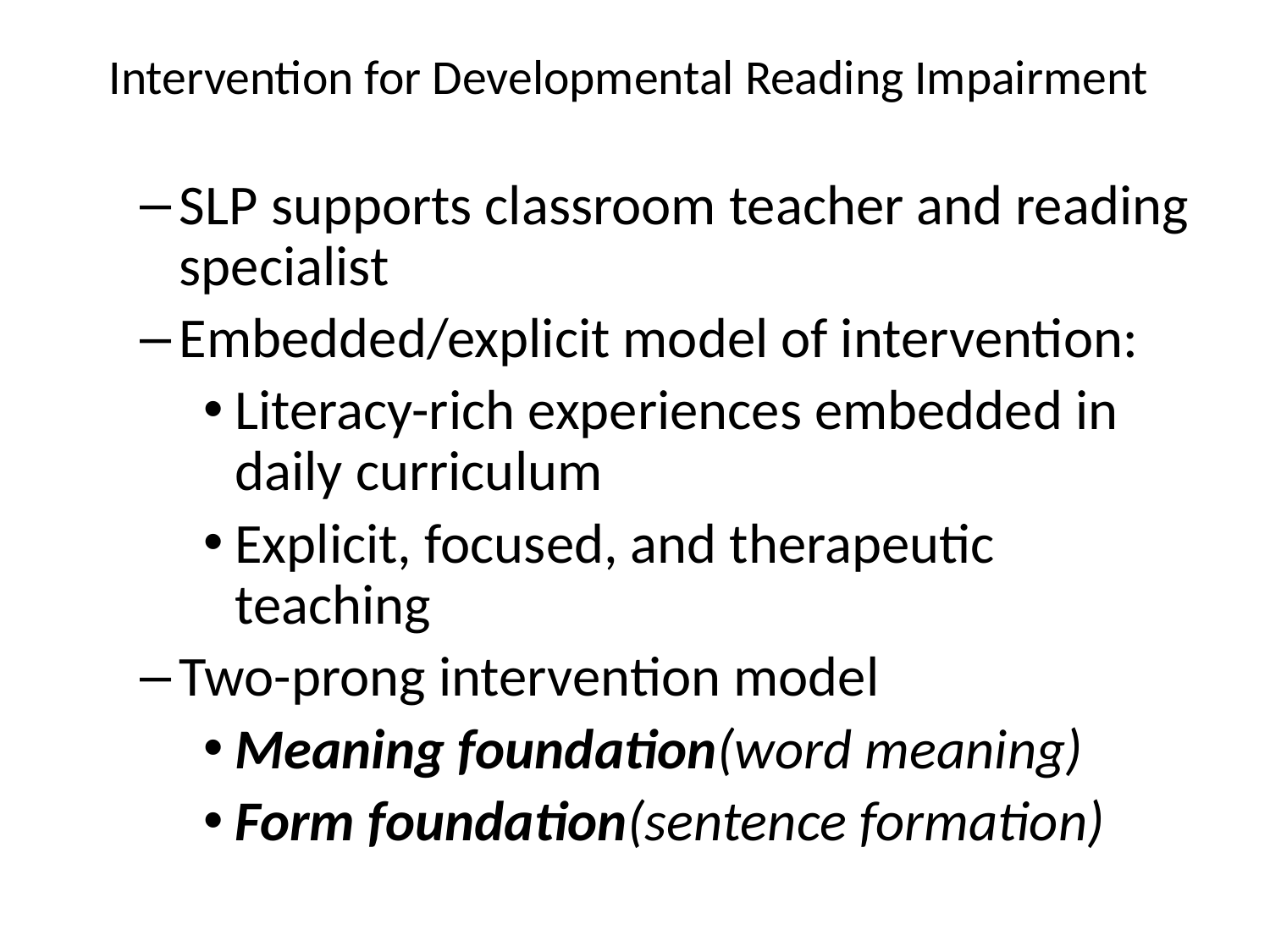

# Intervention for Developmental Reading Impairment
SLP supports classroom teacher and reading specialist
Embedded/explicit model of intervention:
Literacy-rich experiences embedded in daily curriculum
Explicit, focused, and therapeutic teaching
Two-prong intervention model
Meaning foundation(word meaning)
Form foundation(sentence formation)